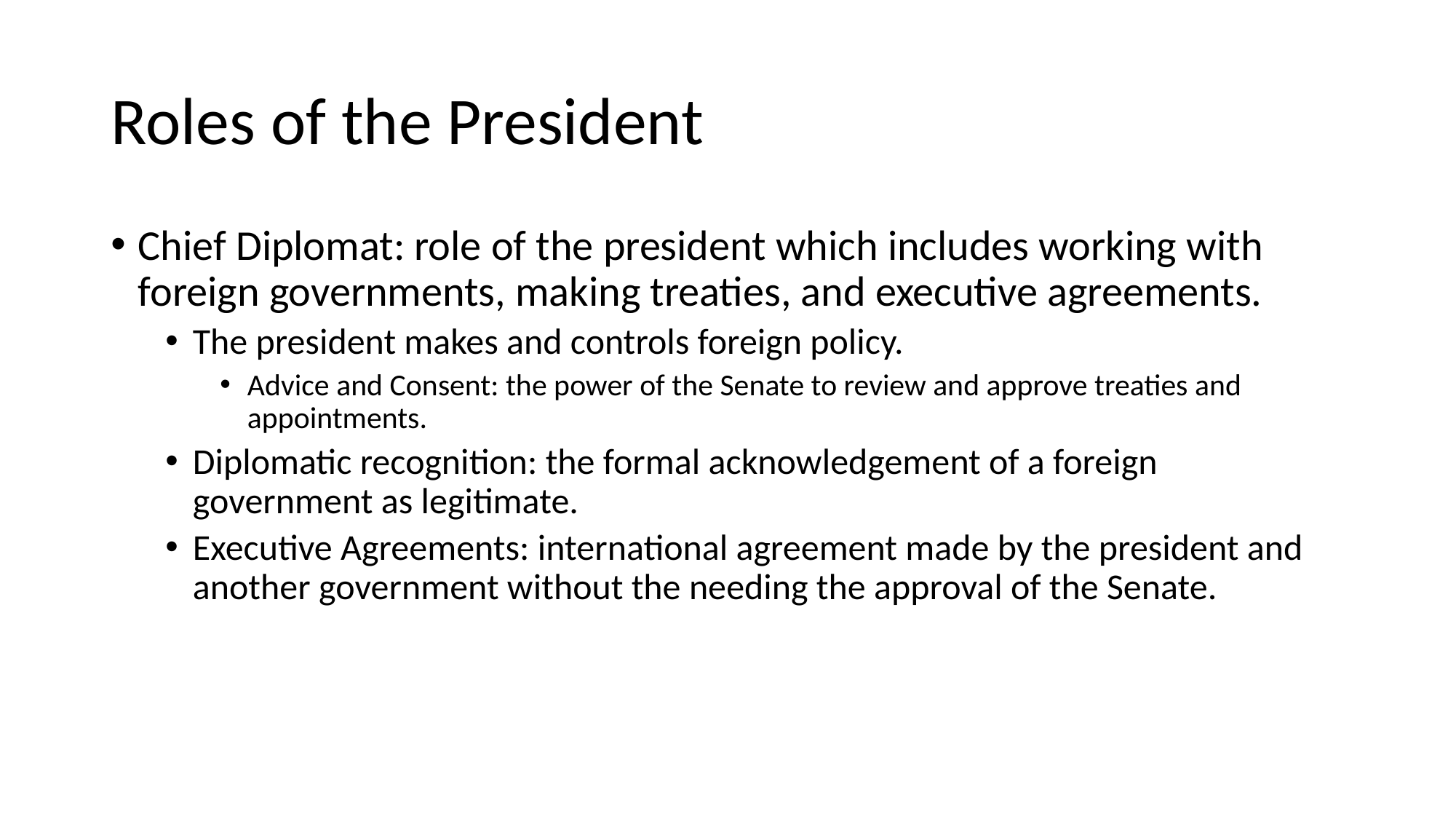

# Roles of the President
Chief Diplomat: role of the president which includes working with foreign governments, making treaties, and executive agreements.
The president makes and controls foreign policy.
Advice and Consent: the power of the Senate to review and approve treaties and appointments.
Diplomatic recognition: the formal acknowledgement of a foreign government as legitimate.
Executive Agreements: international agreement made by the president and another government without the needing the approval of the Senate.